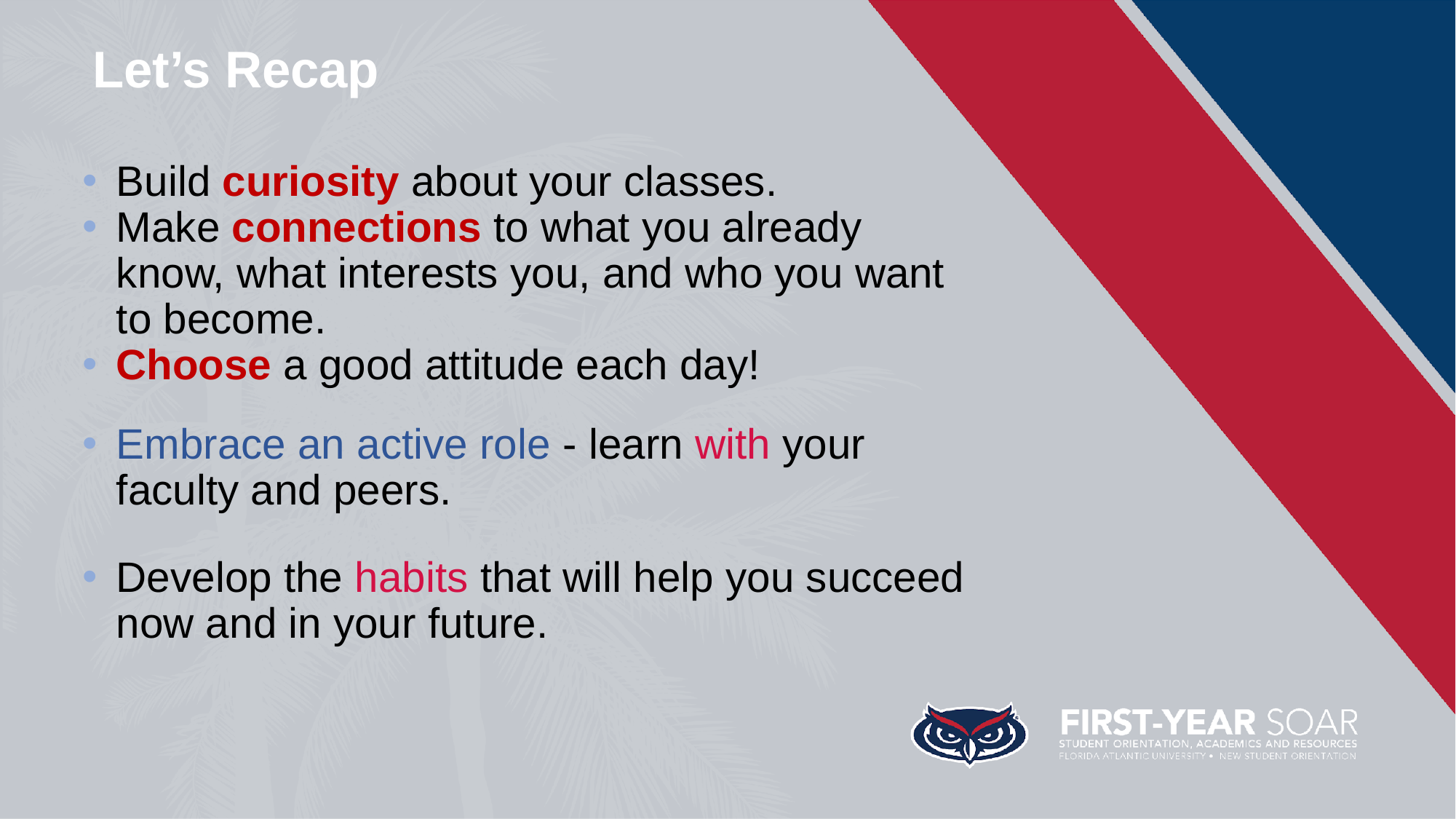

Let’s Recap
Build curiosity about your classes.
Make connections to what you already know, what interests you, and who you want to become.
Choose a good attitude each day!

Embrace an active role - learn with your faculty and peers.

Develop the habits that will help you succeed now and in your future.